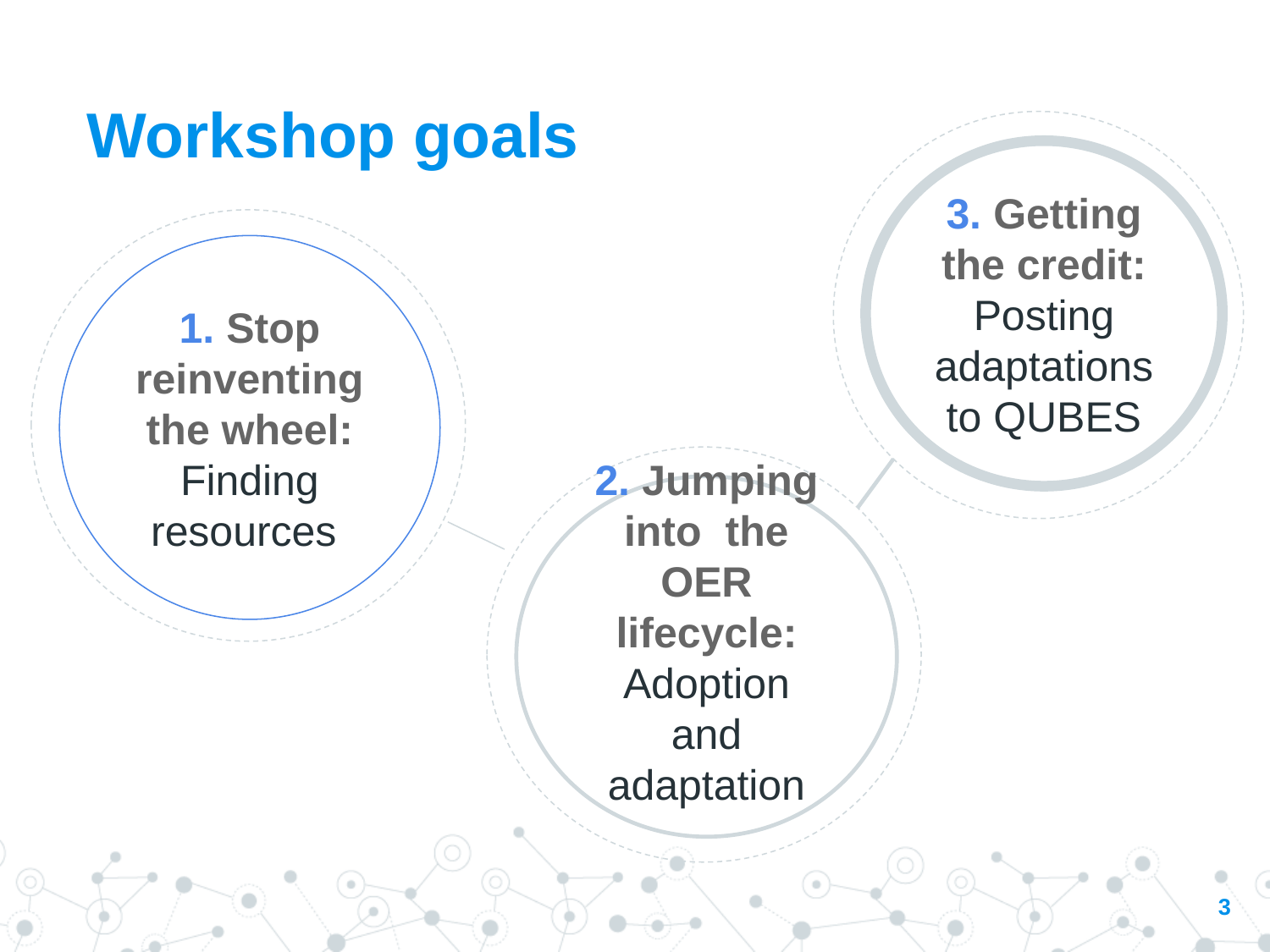

Workshop goals

3. Getting the credit: Posting adaptations to QUBES

1. Stop reinventing the wheel:
Finding resources

2. Jumping into  the OER lifecycle: Adoption and adaptation

3